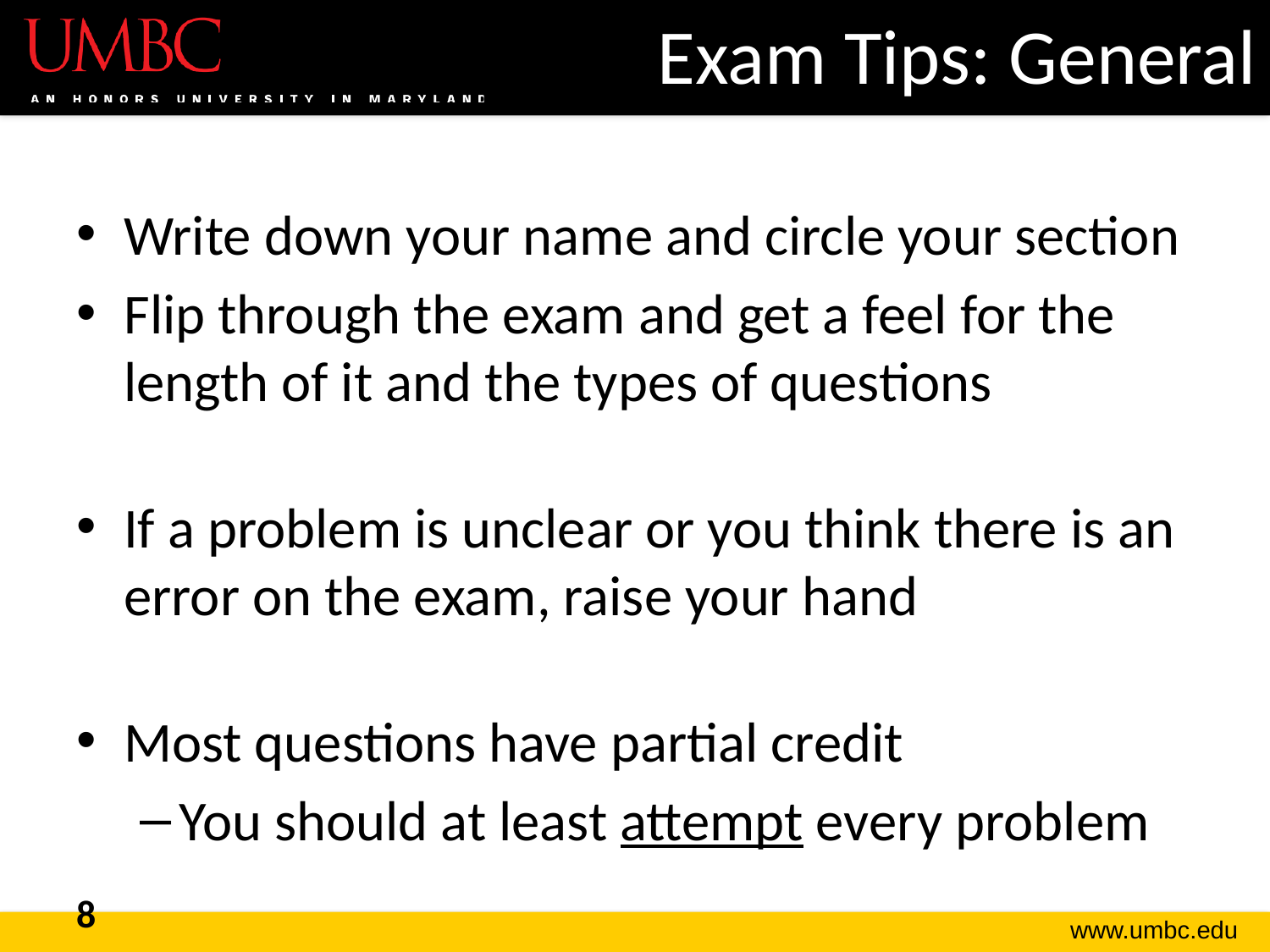

# Exam Tips: General
Write down your name and circle your section
Flip through the exam and get a feel for the length of it and the types of questions

If a problem is unclear or you think there is an error on the exam, raise your hand

Most questions have partial credit
You should at least attempt every problem

8